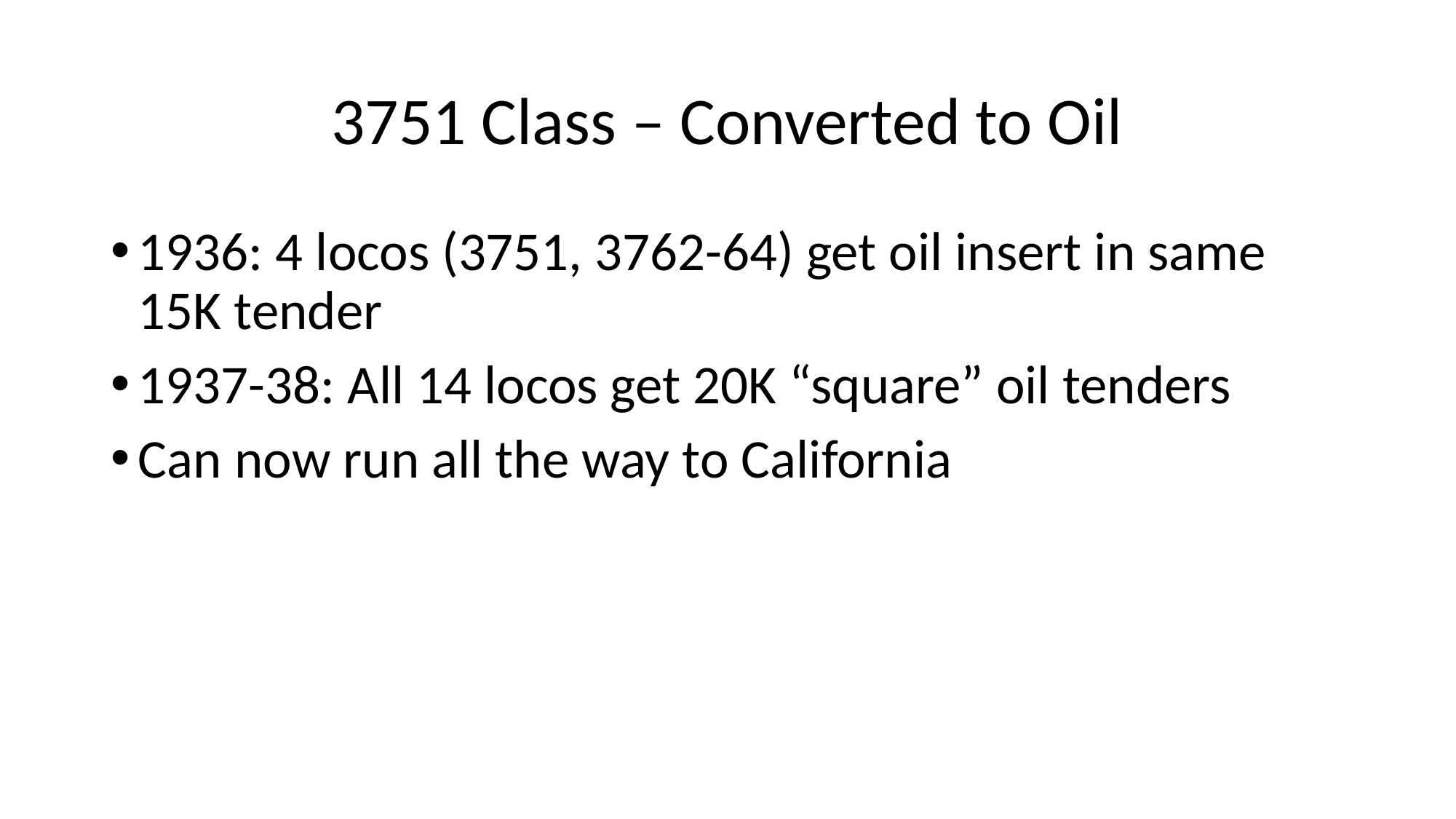

# 3751 Class – Converted to Oil
1936: 4 locos (3751, 3762-64) get oil insert in same 15K tender
1937-38: All 14 locos get 20K “square” oil tenders
Can now run all the way to California